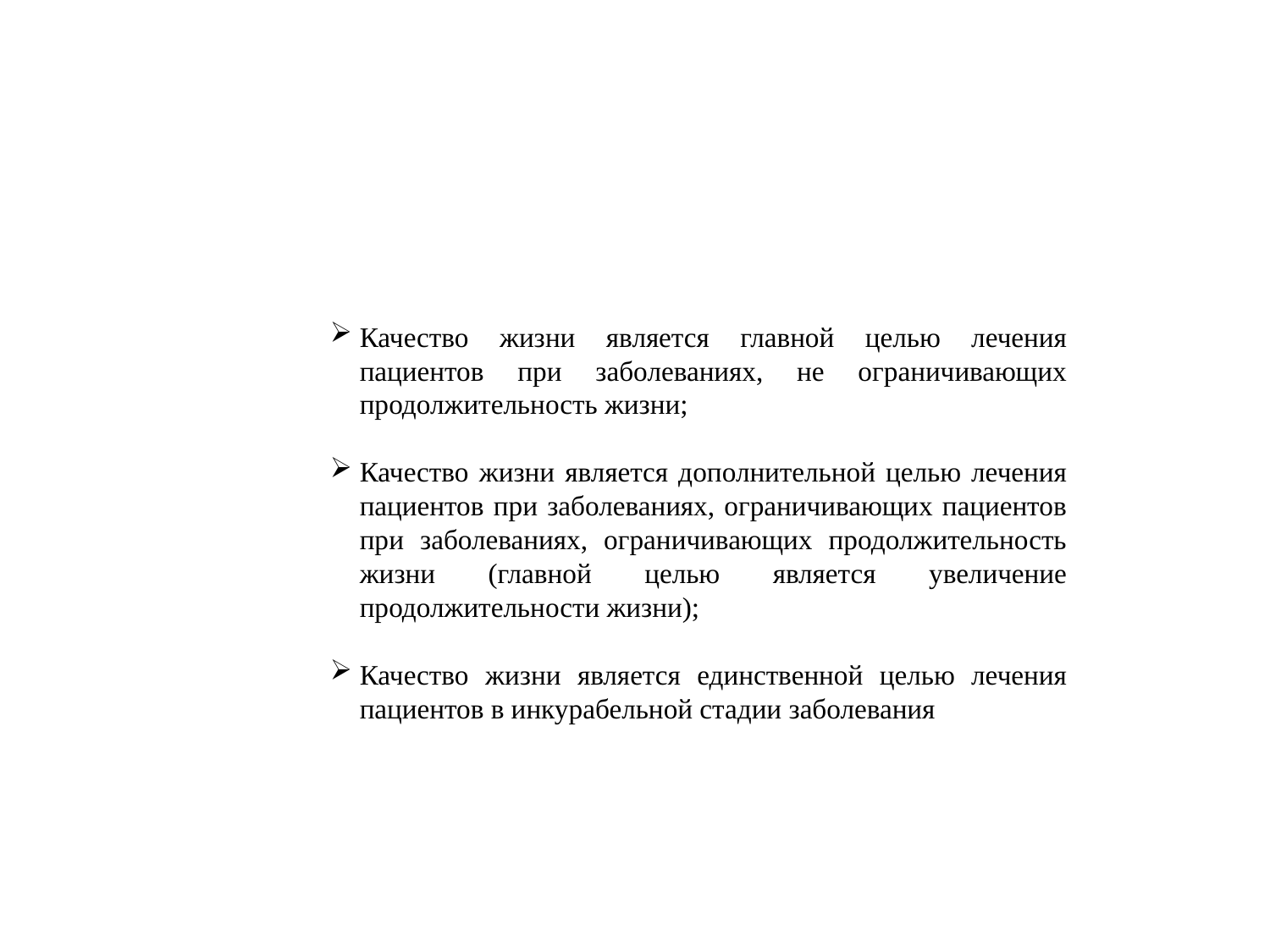

Качество жизни является главной целью лечения пациентов при заболеваниях, не ограничивающих продолжительность жизни;

Качество жизни является дополнительной целью лечения пациентов при заболеваниях, ограничивающих пациентов при заболеваниях, ограничивающих продолжительность жизни (главной целью является увеличение продолжительности жизни);

Качество жизни является единственной целью лечения пациентов в инкурабельной стадии заболевания